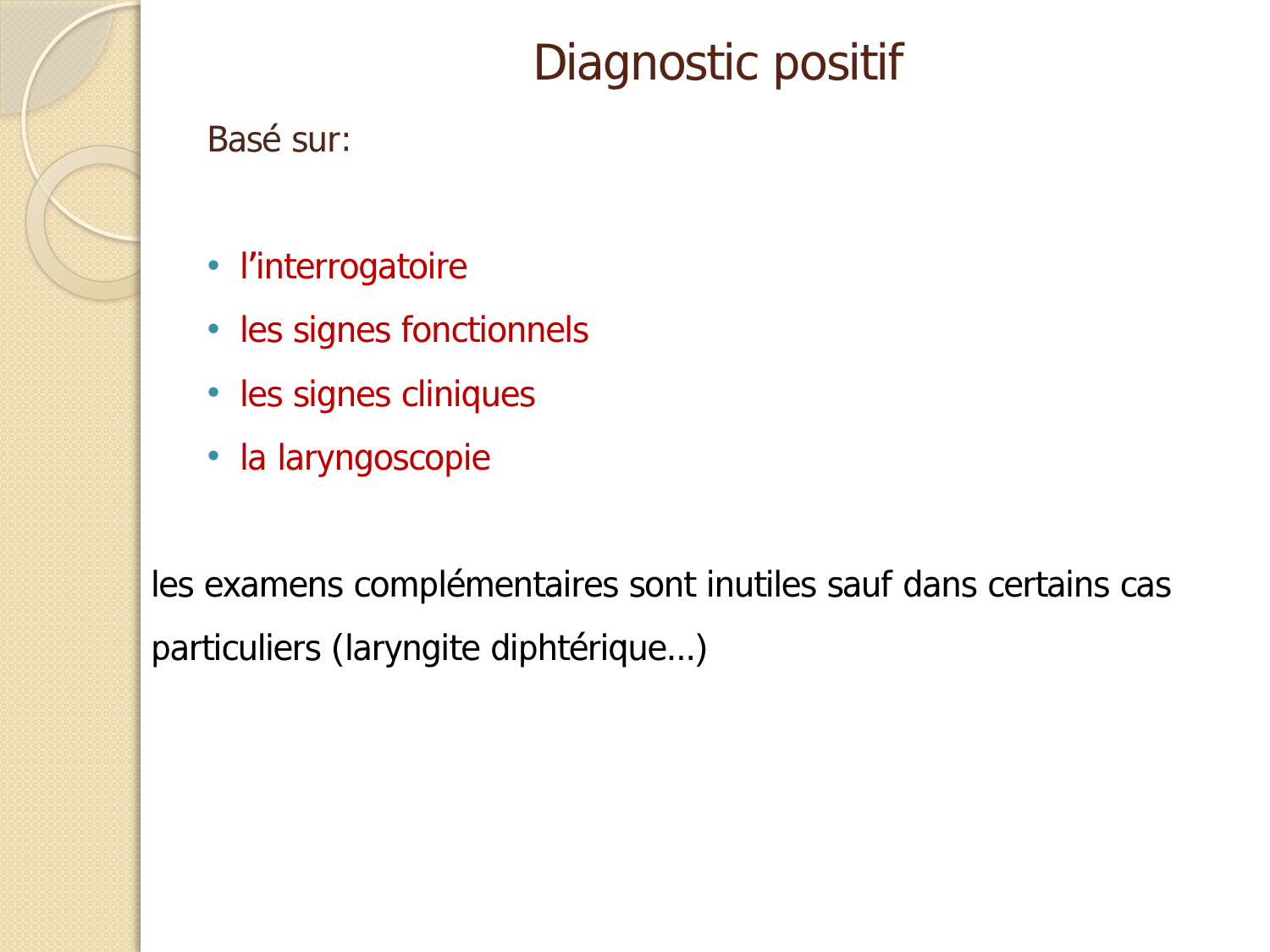

# Diagnostic positif
Basé sur:

l’interrogatoire
les signes fonctionnels
les signes cliniques
la laryngoscopie

les examens complémentaires sont inutiles sauf dans certains cas particuliers (laryngite diphtérique…)